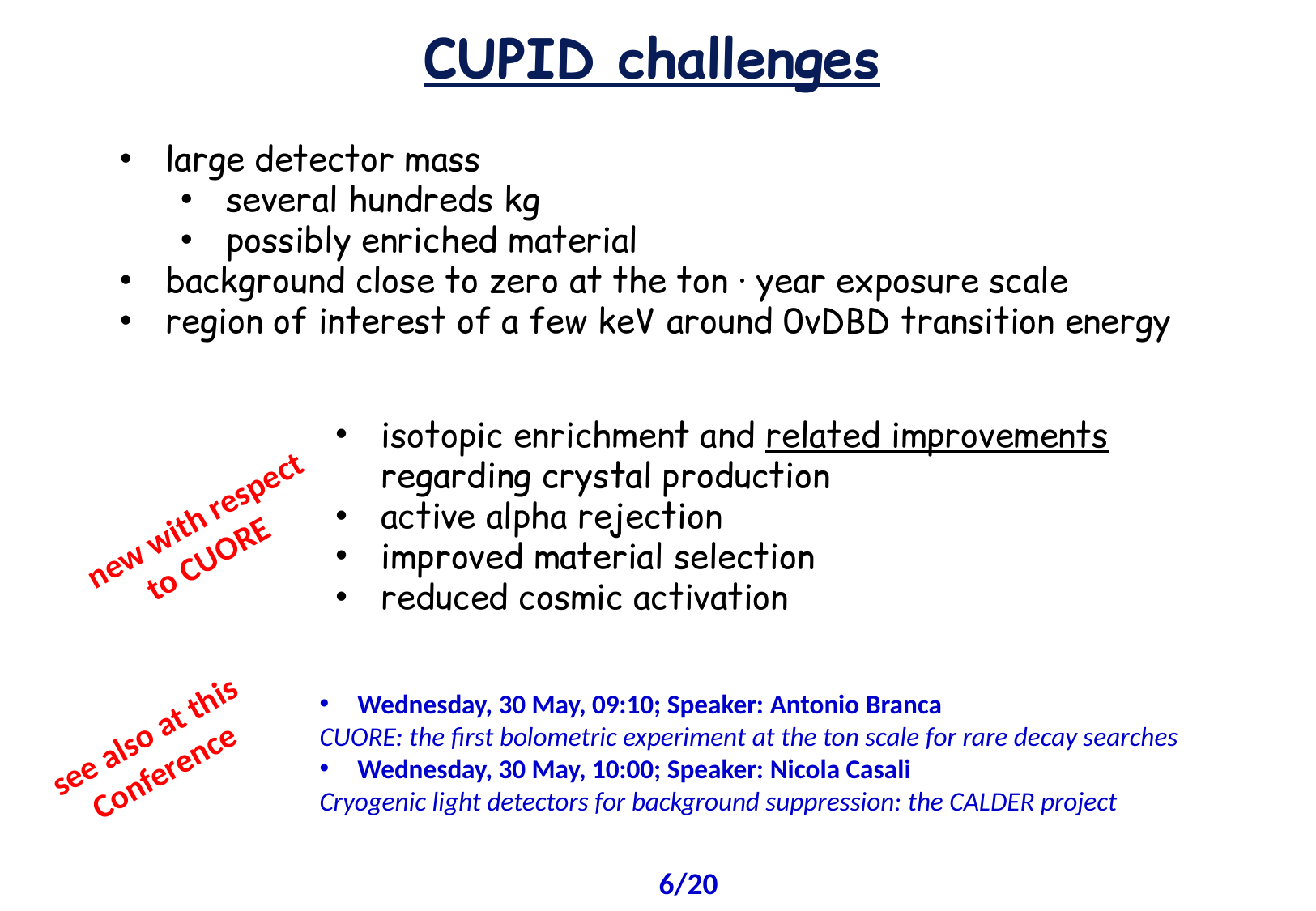

CUPID challenges
large detector mass
several hundreds kg
possibly enriched material
background close to zero at the ton ∙ year exposure scale
region of interest of a few keV around 0νDBD transition energy
isotopic enrichment and related improvements regarding crystal production
active alpha rejection
improved material selection
reduced cosmic activation
new with respect to CUORE
Wednesday, 30 May, 09:10; Speaker: Antonio Branca
CUORE: the first bolometric experiment at the ton scale for rare decay searches
Wednesday, 30 May, 10:00; Speaker: Nicola Casali
Cryogenic light detectors for background suppression: the CALDER project
see also at this Conference
6/20